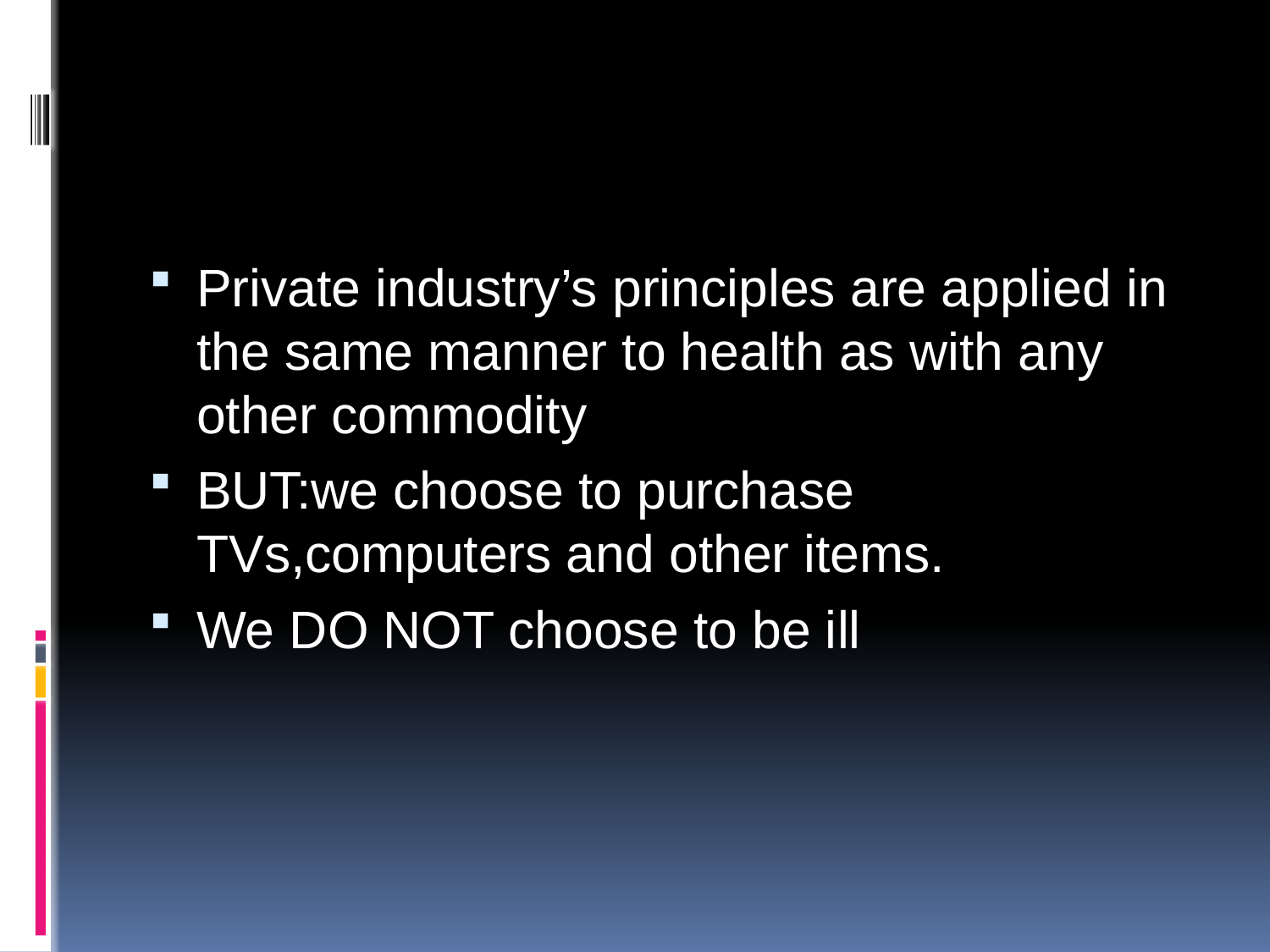

#
Private industry’s principles are applied in the same manner to health as with any other commodity
BUT:we choose to purchase TVs,computers and other items.
We DO NOT choose to be ill